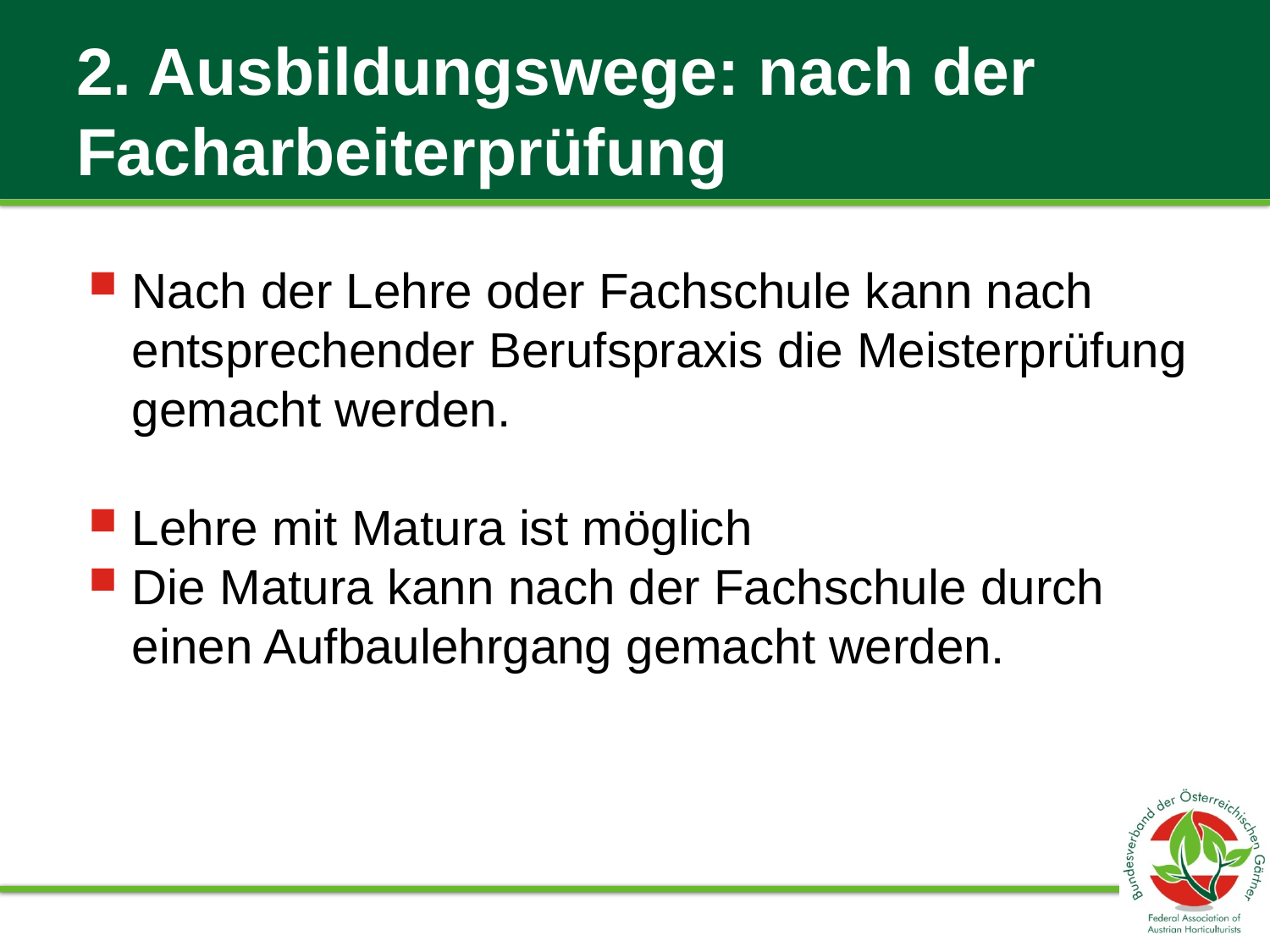

# 2. Ausbildungswege: nach der Facharbeiterprüfung
Nach der Lehre oder Fachschule kann nach entsprechender Berufspraxis die Meisterprüfung gemacht werden.
Lehre mit Matura ist möglich
Die Matura kann nach der Fachschule durch einen Aufbaulehrgang gemacht werden.